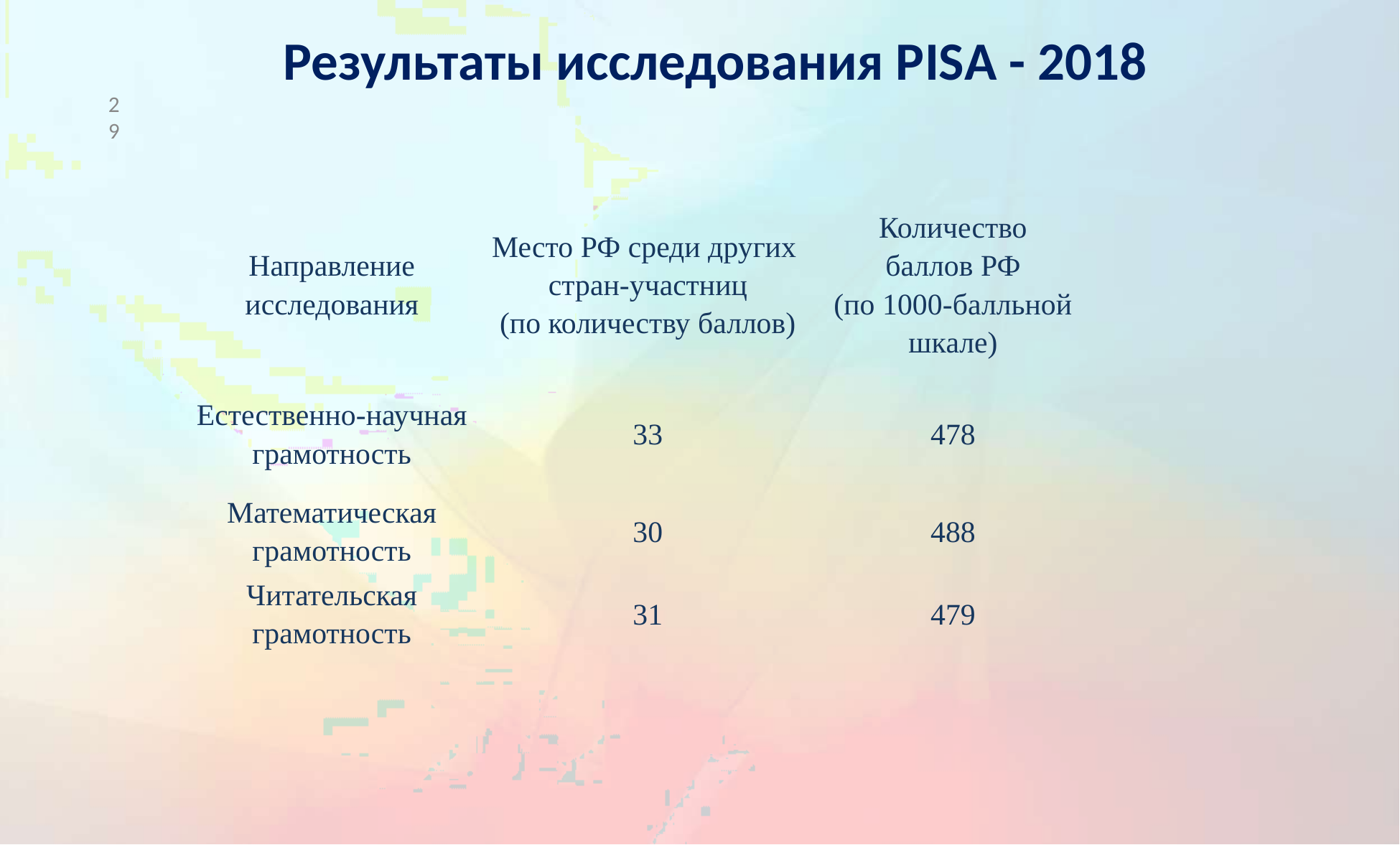

Результаты исследования РISА - 2018
2
9
|  |  |  |
| --- | --- | --- |
| Направление исследования | Место РФ среди других  стран-участниц (по количеству баллов) | Количество баллов РФ (по 1000-балльной шкале) |
| Естественно-научная грамотность | 33 | 478 |
| Математическая грамотность | 30 | 488 |
| Читательская грамотность | 31 | 479 |